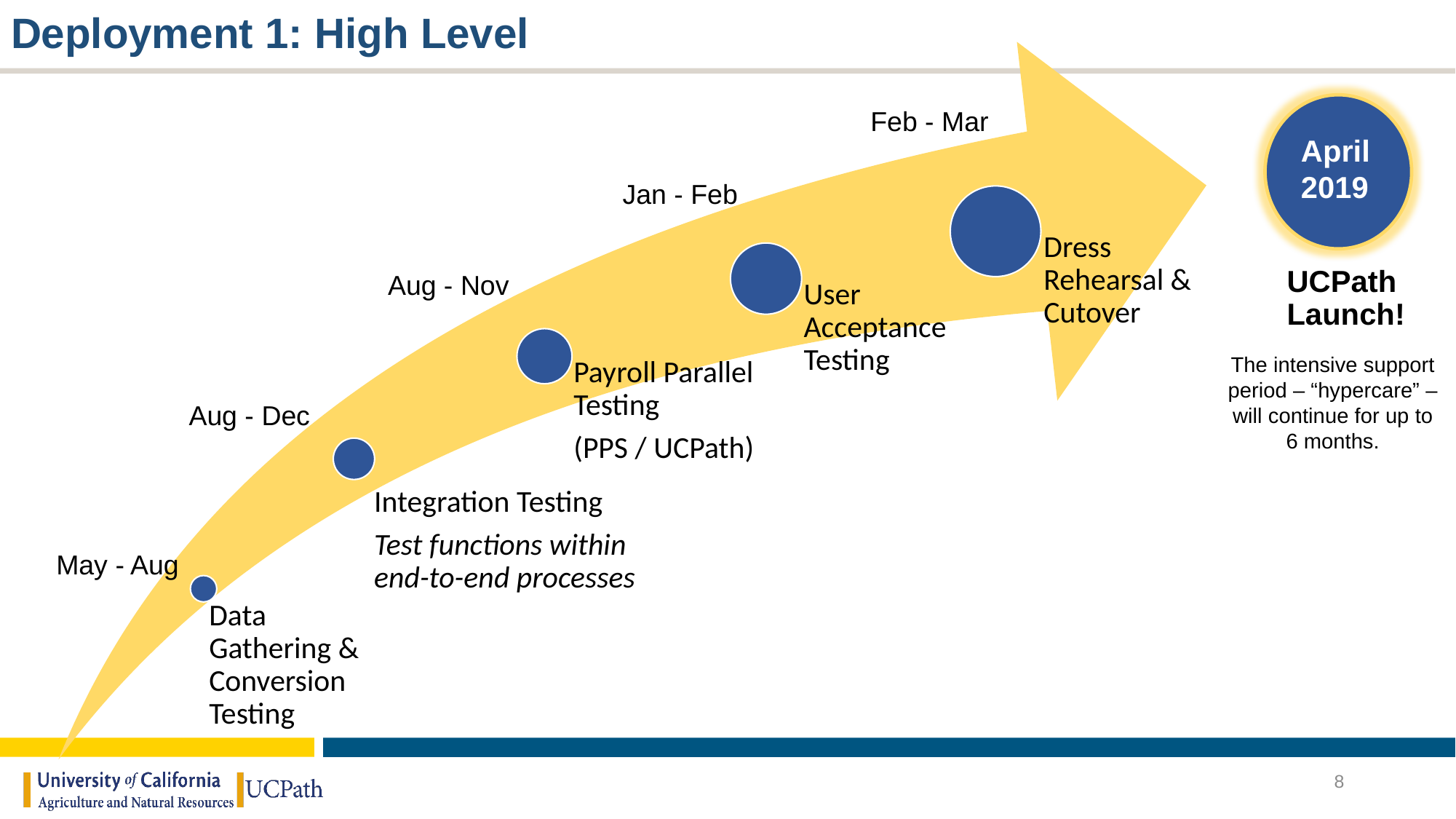

Deployment 1: High Level
Data Gathering & Conversion Testing
Integration Testing
Test functions within end-to-end processes

Payroll Parallel Testing
(PPS / UCPath)
User Acceptance Testing
Dress Rehearsal & Cutover

Feb - Mar
April
2019
Jan - Feb
Aug - Nov

UCPath Launch!
The intensive support period – “hypercare” – will continue for up to 6 months.
Aug - Dec
May - Aug
8